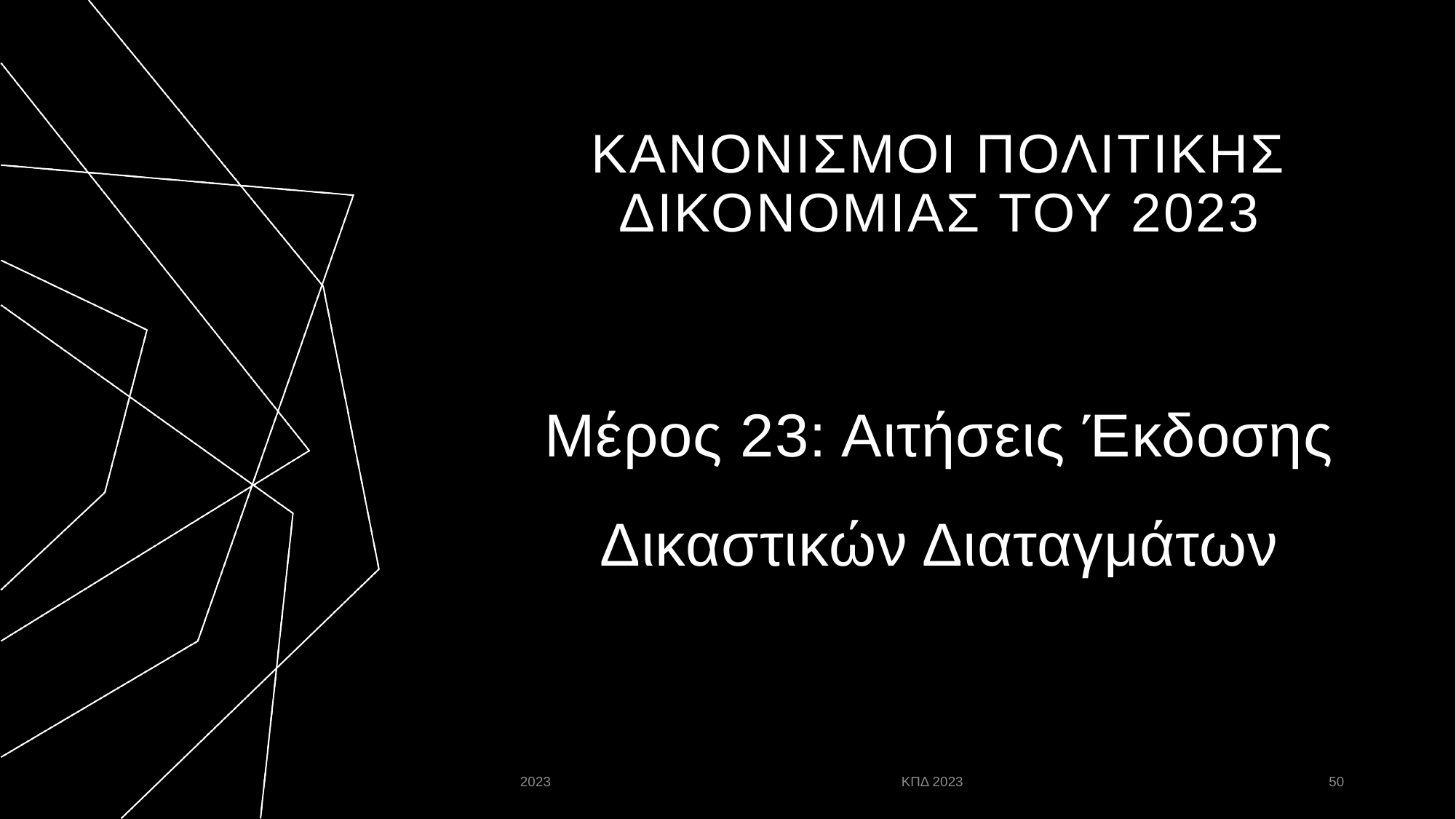

# Κανονισμοι πολιτικησ δικονομιασ του 2023

Μέρος 23: Αιτήσεις Έκδοσης Δικαστικών Διαταγμάτων
2023
ΚΠΔ 2023
50